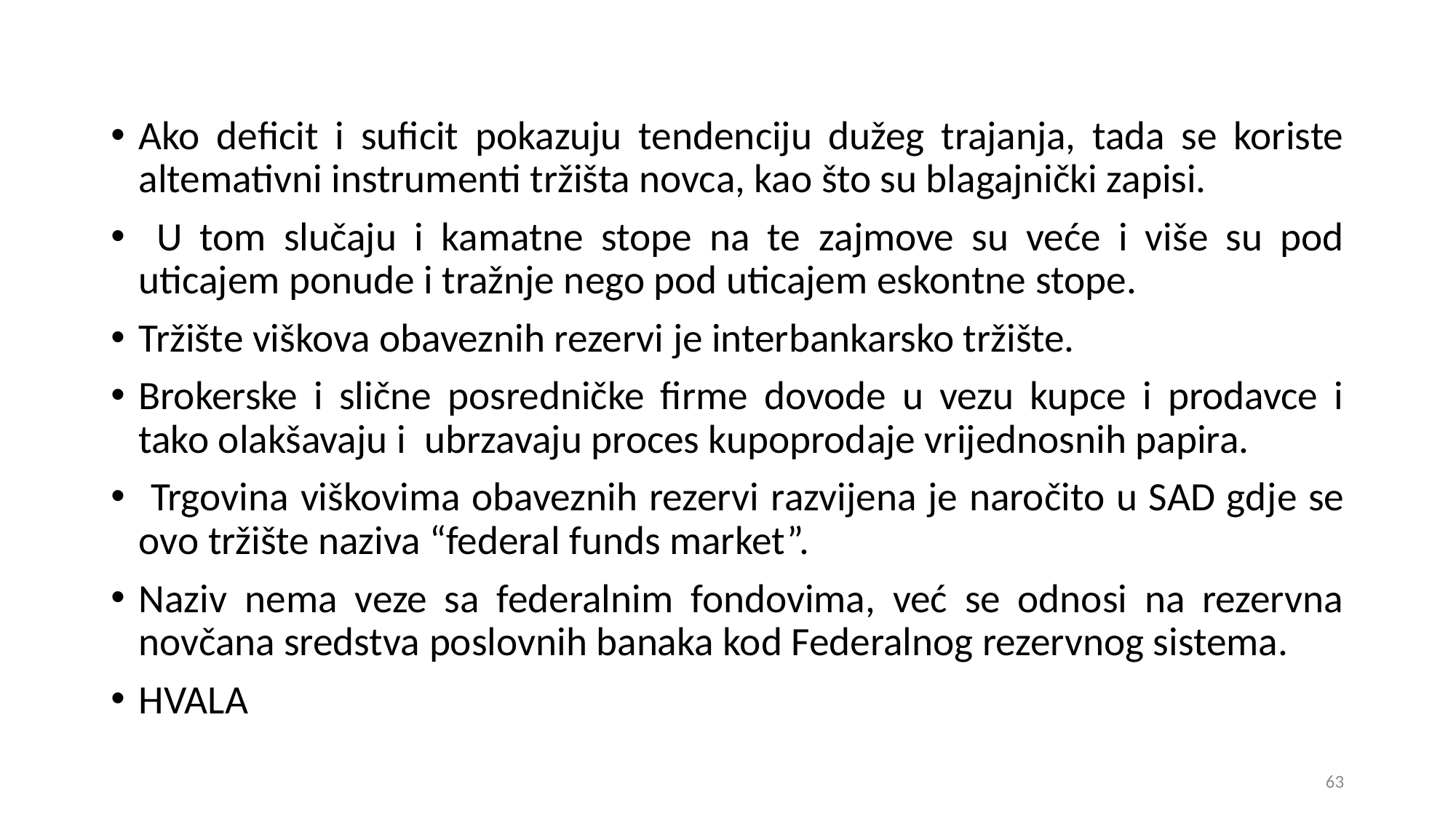

Ako deficit i suficit pokazuju tendenciju dužeg trajanja, tada se koriste altemativni instrumenti tržišta novca, kao što su blagajnički zapisi.
 U tom slučaju i kamatne stope na te zajmove su veće i više su pod uticajem ponude i tražnje nego pod uticajem eskontne stope.
Tržište viškova obaveznih rezervi je interbankarsko tržište.
Brokerske i slične posredničke firme dovode u vezu kupce i prodavce i tako olakšavaju i  ubrzavaju proces kupoprodaje vrijednosnih papira.
 Trgovina viškovima obaveznih rezervi razvijena je naročito u SAD gdje se ovo tržište naziva “federal funds market”.
Naziv nema veze sa federalnim fondovima, već se odnosi na rezervna novčana sredstva poslovnih banaka kod Federalnog rezervnog sistema.
HVALA
63